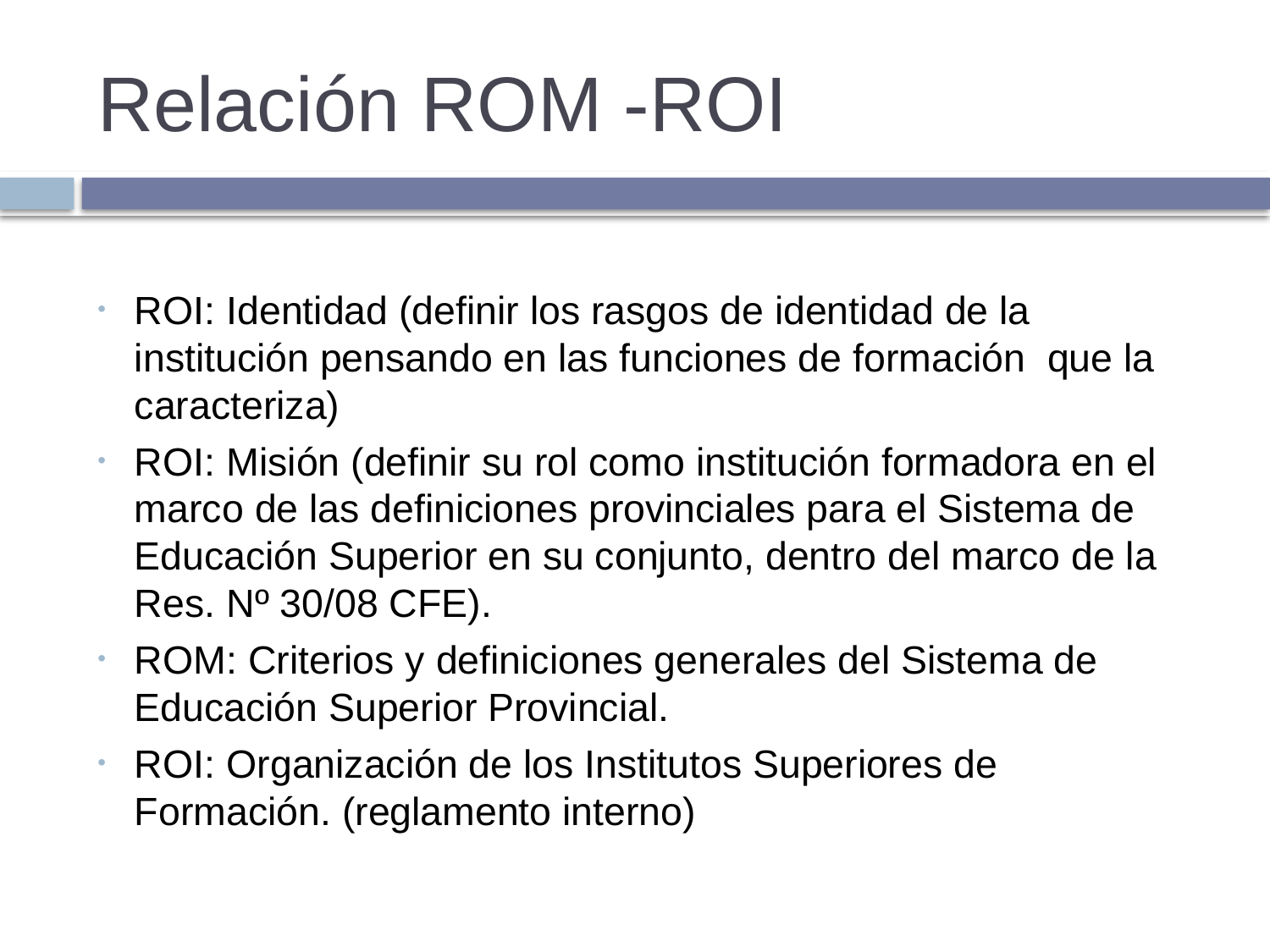

# Relación ROM -ROI

ROI: Identidad (definir los rasgos de identidad de la institución pensando en las funciones de formación  que la caracteriza)
ROI: Misión (definir su rol como institución formadora en el marco de las definiciones provinciales para el Sistema de Educación Superior en su conjunto, dentro del marco de la Res. Nº 30/08 CFE).
ROM: Criterios y definiciones generales del Sistema de Educación Superior Provincial.
ROI: Organización de los Institutos Superiores de Formación. (reglamento interno)